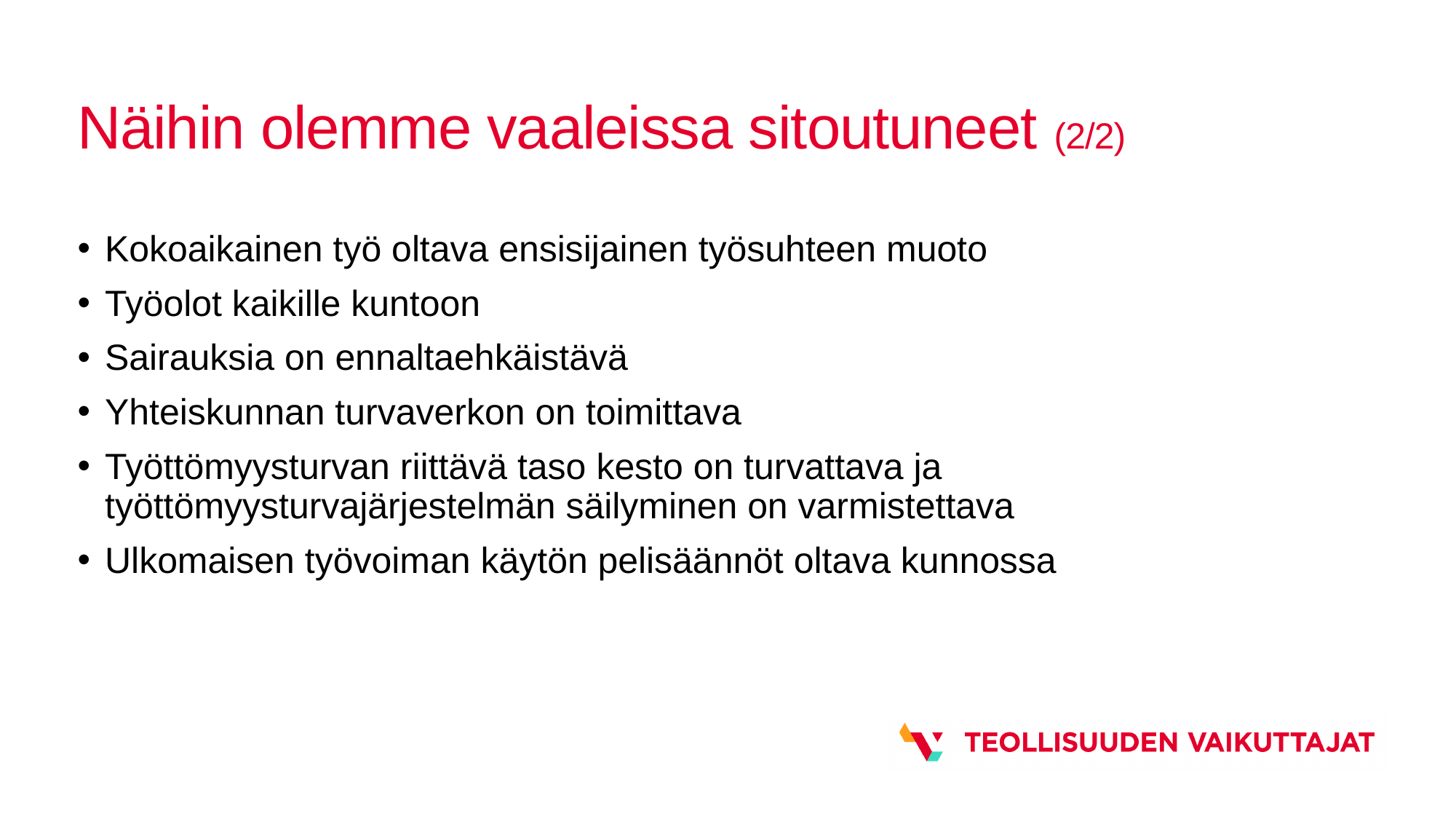

# Näihin olemme vaaleissa sitoutuneet (2/2)
Kokoaikainen työ oltava ensisijainen työsuhteen muoto
Työolot kaikille kuntoon
Sairauksia on ennaltaehkäistävä
Yhteiskunnan turvaverkon on toimittava
Työttömyysturvan riittävä taso kesto on turvattava ja työttömyysturvajärjestelmän säilyminen on varmistettava
Ulkomaisen työvoiman käytön pelisäännöt oltava kunnossa